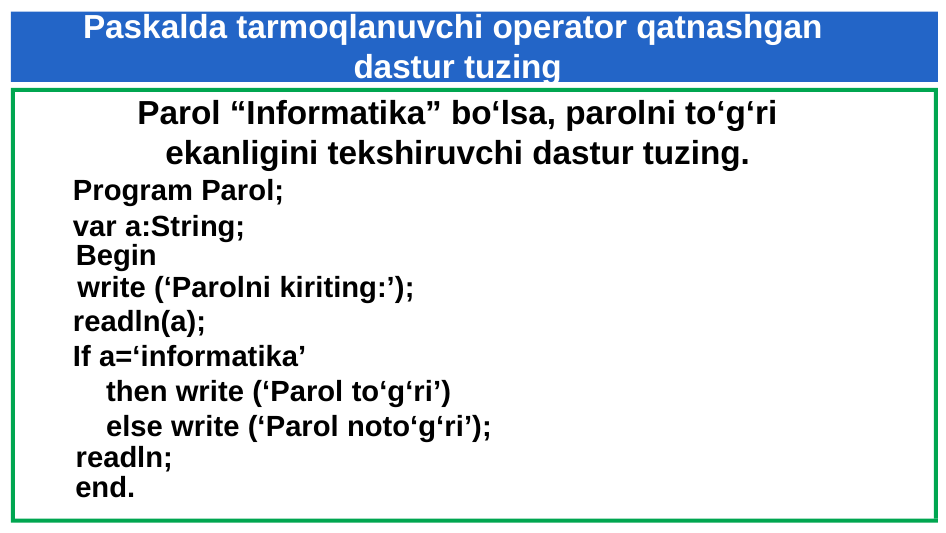

Paskalda tarmoqlanuvchi operator qatnashgan
dastur tuzing
Parol “Informatika” bo‘lsa, parolni to‘g‘ri ekanligini tekshiruvchi dastur tuzing.
Program Parol;
var a:String;
Begin
write (‘Parolni kiriting:’);
readln(a);
If a=‘informatika’
    then write (‘Parol to‘g‘ri’)
    else write (‘Parol noto‘g‘ri’);
readln;
end.